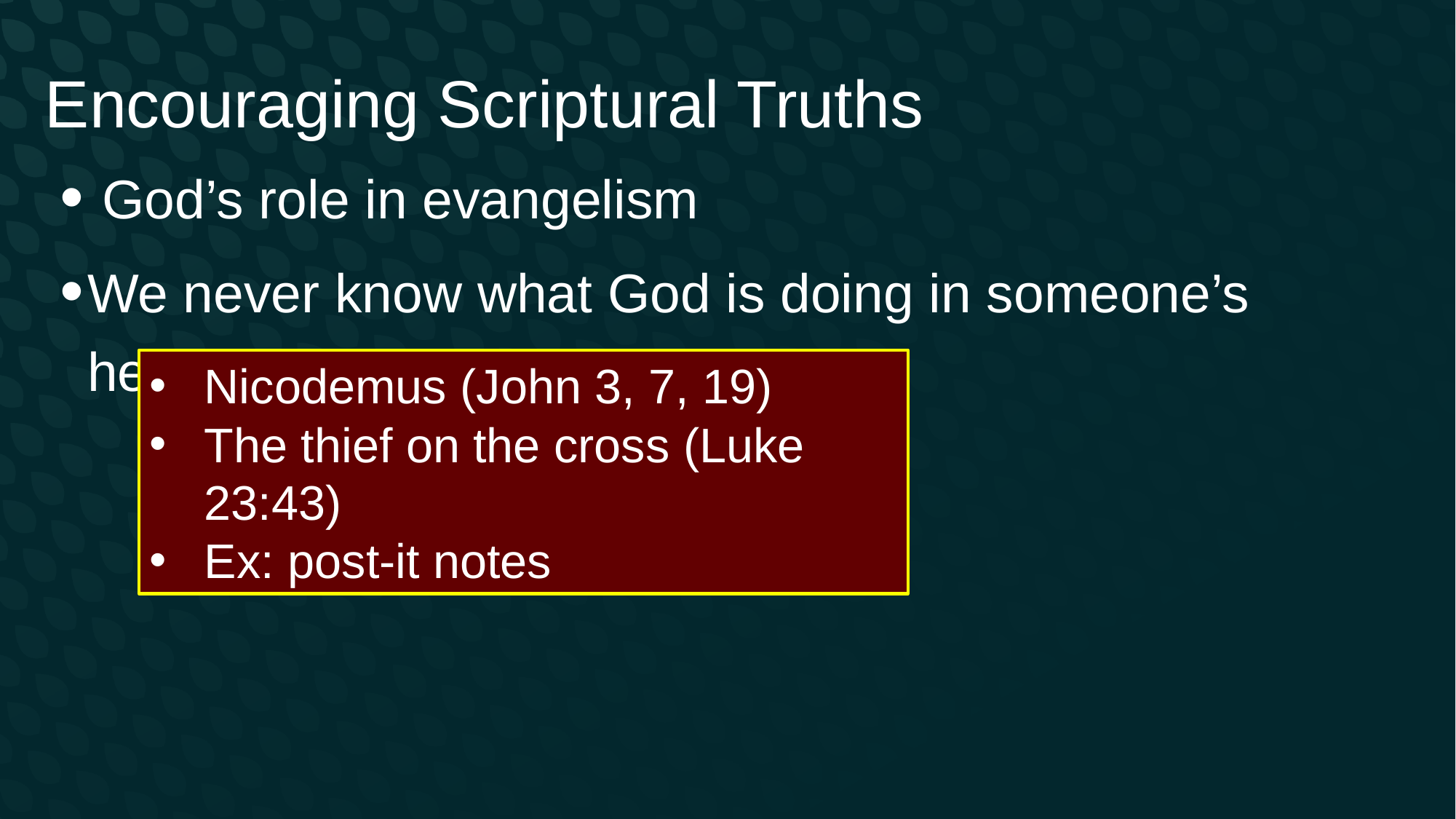

Encouraging Scriptural Truths
 God’s role in evangelism
We never know what God is doing in someone’s heart

Nicodemus (John 3, 7, 19)
The thief on the cross (Luke 23:43)
Ex: post-it notes